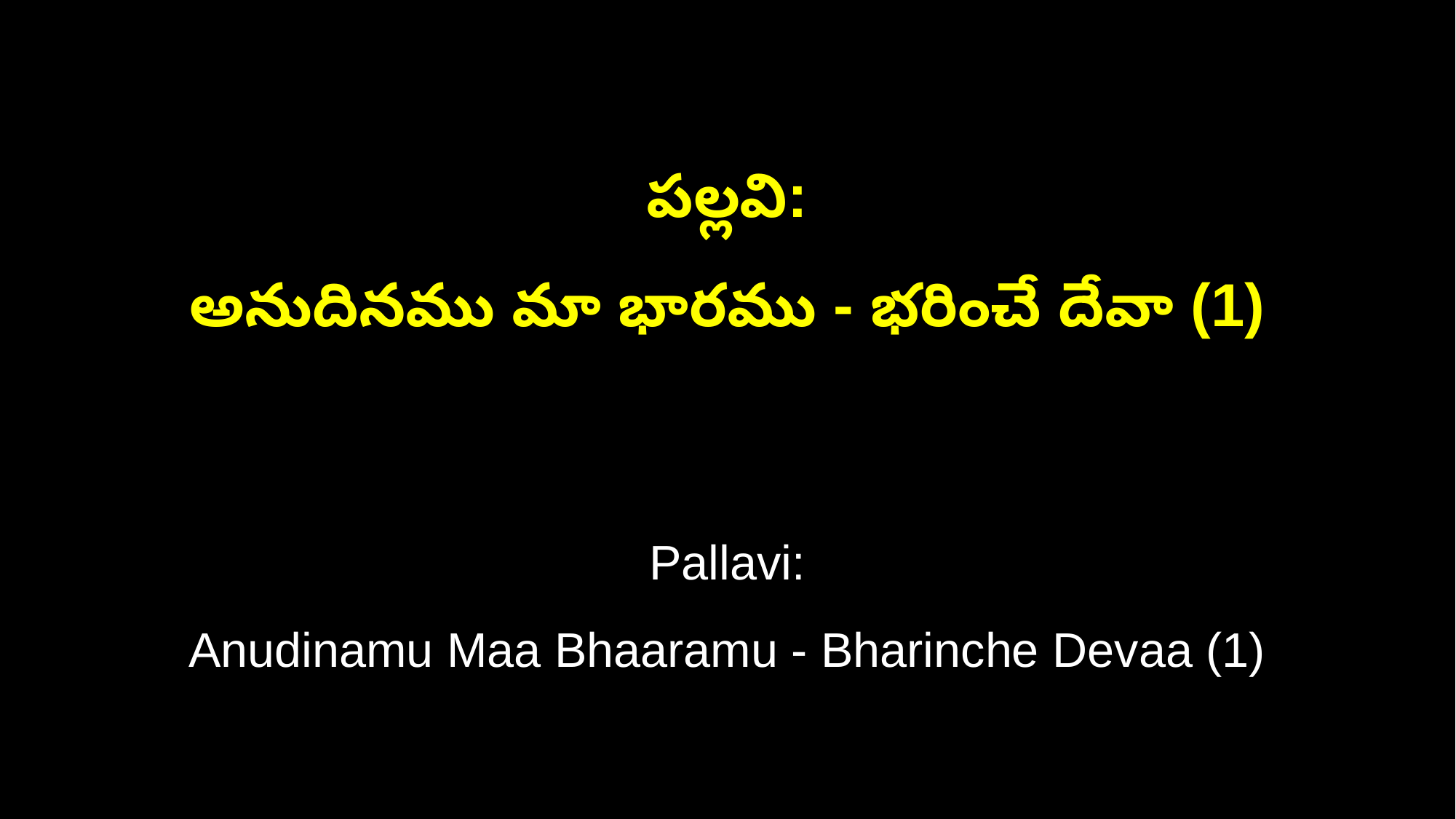

పల్లవి:
అనుదినము మా భారము - భరించే దేవా (1)
Pallavi:
Anudinamu Maa Bhaaramu - Bharinche Devaa (1)